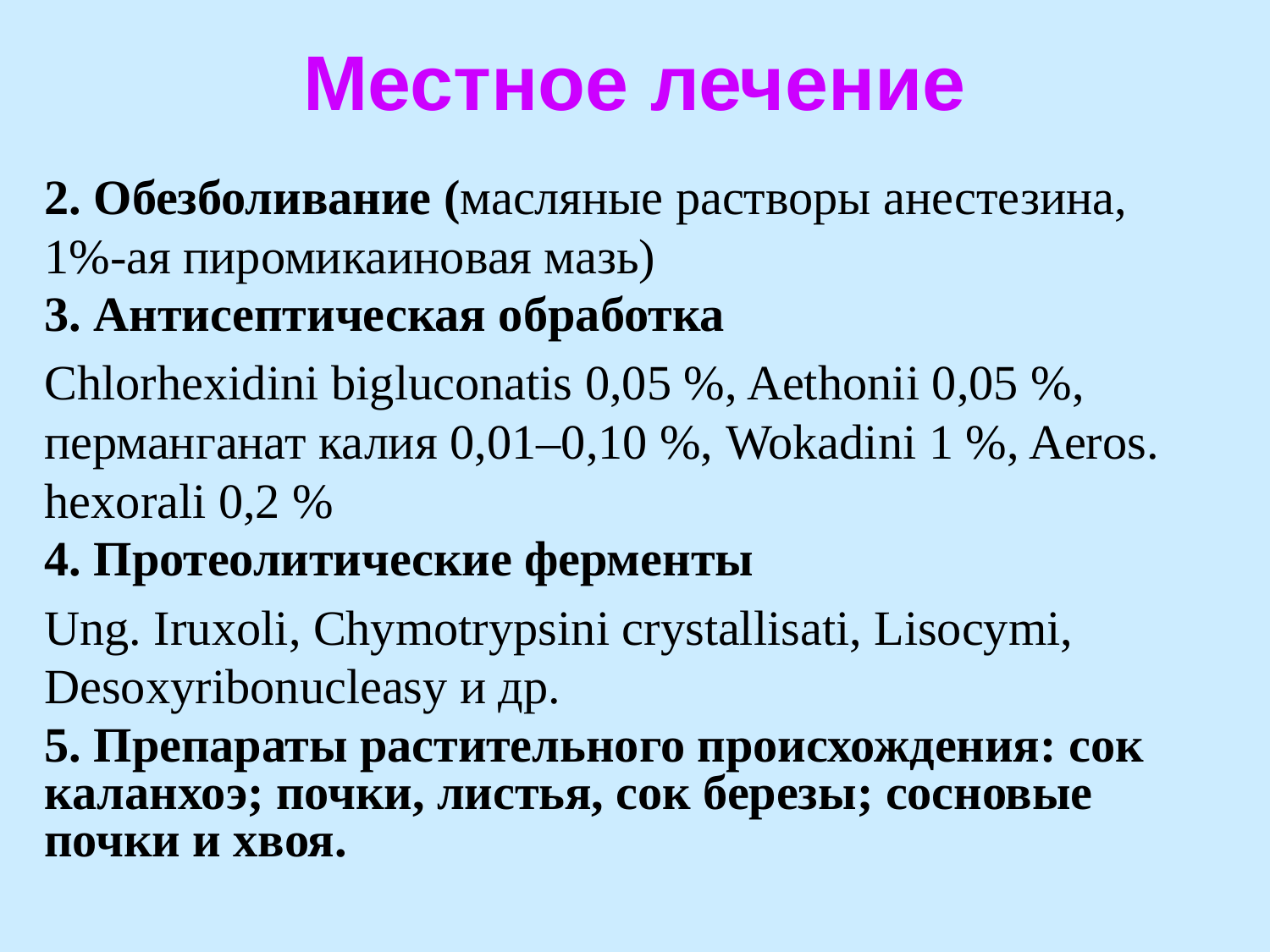

# Местное лечение
2. Обезболивание (масляные растворы анестезина, 1%-ая пиромикаиновая мазь)
3. Антисептическая обработка
Chlorheхidini bigluconatis 0,05 %, Aethonii 0,05 %, перманганат калия 0,01–0,10 %, Wokadini 1 %, Aeros. hexorali 0,2 %
4. Протеолитические ферменты
Ung. Iruxoli, Chymotrypsini crystallisati, Lisocymi, Desoxyribonucleasy и др.
5. Препараты растительного происхождения: сок каланхоэ; почки, листья, сок березы; сосновые почки и хвоя.